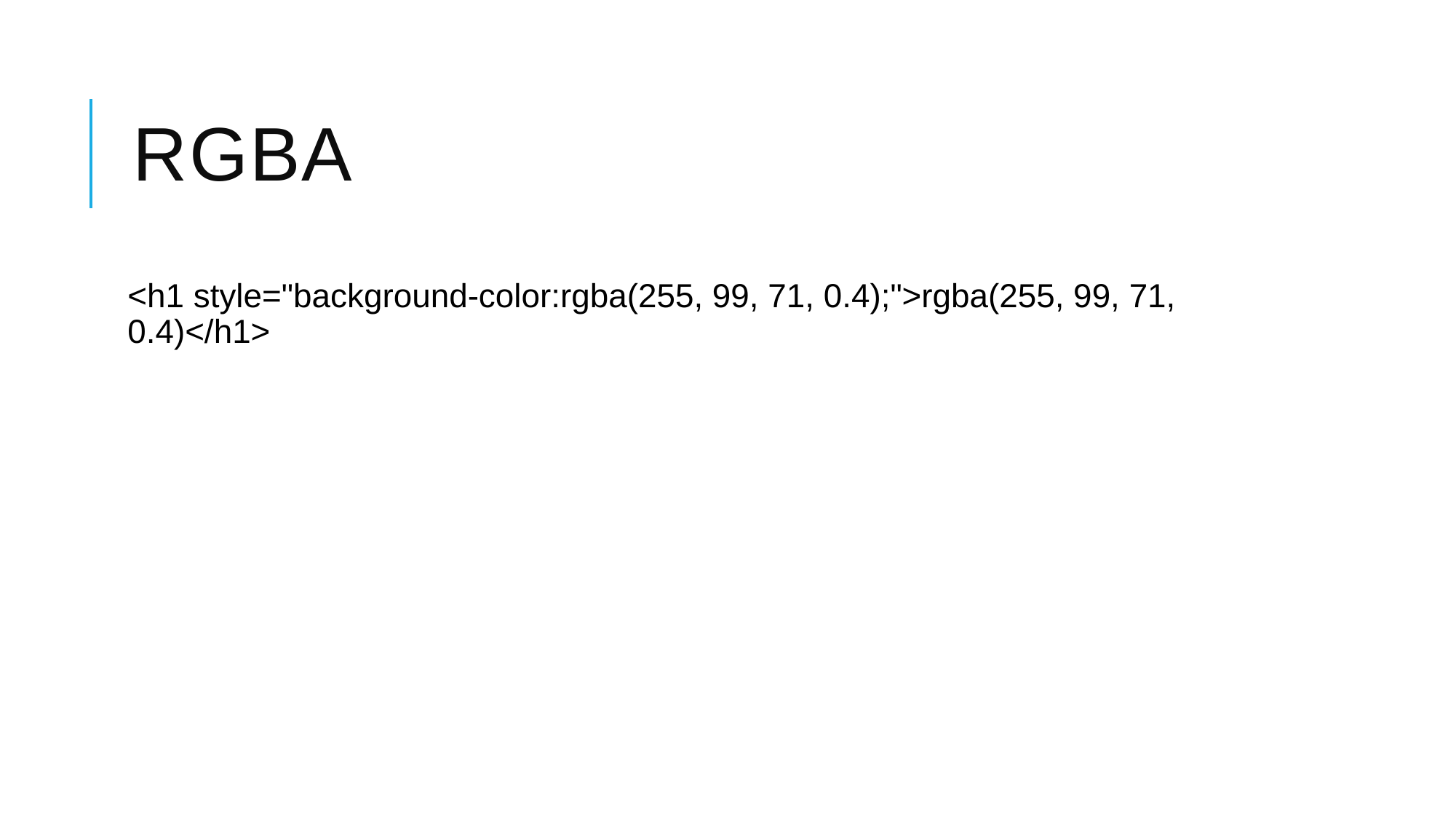

# RGBA
<h1 style="background-color:rgba(255, 99, 71, 0.4);">rgba(255, 99, 71, 0.4)</h1>